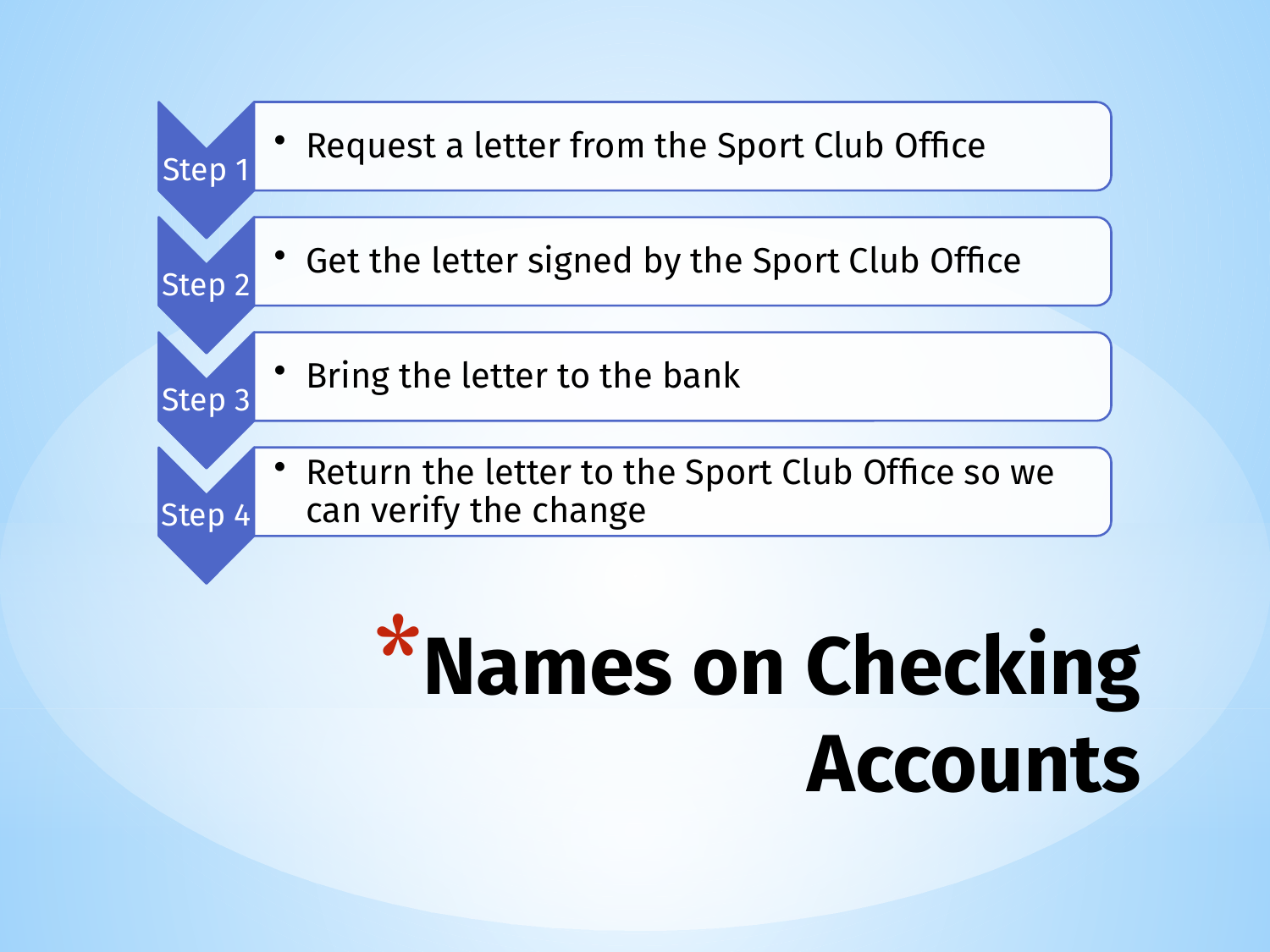

Step 1
Request a letter from the Sport Club Office
Step 2
Get the letter signed by the Sport Club Office
Step 3
Bring the letter to the bank
Step 4
Return the letter to the Sport Club Office so we can verify the change
# Names on Checking Accounts